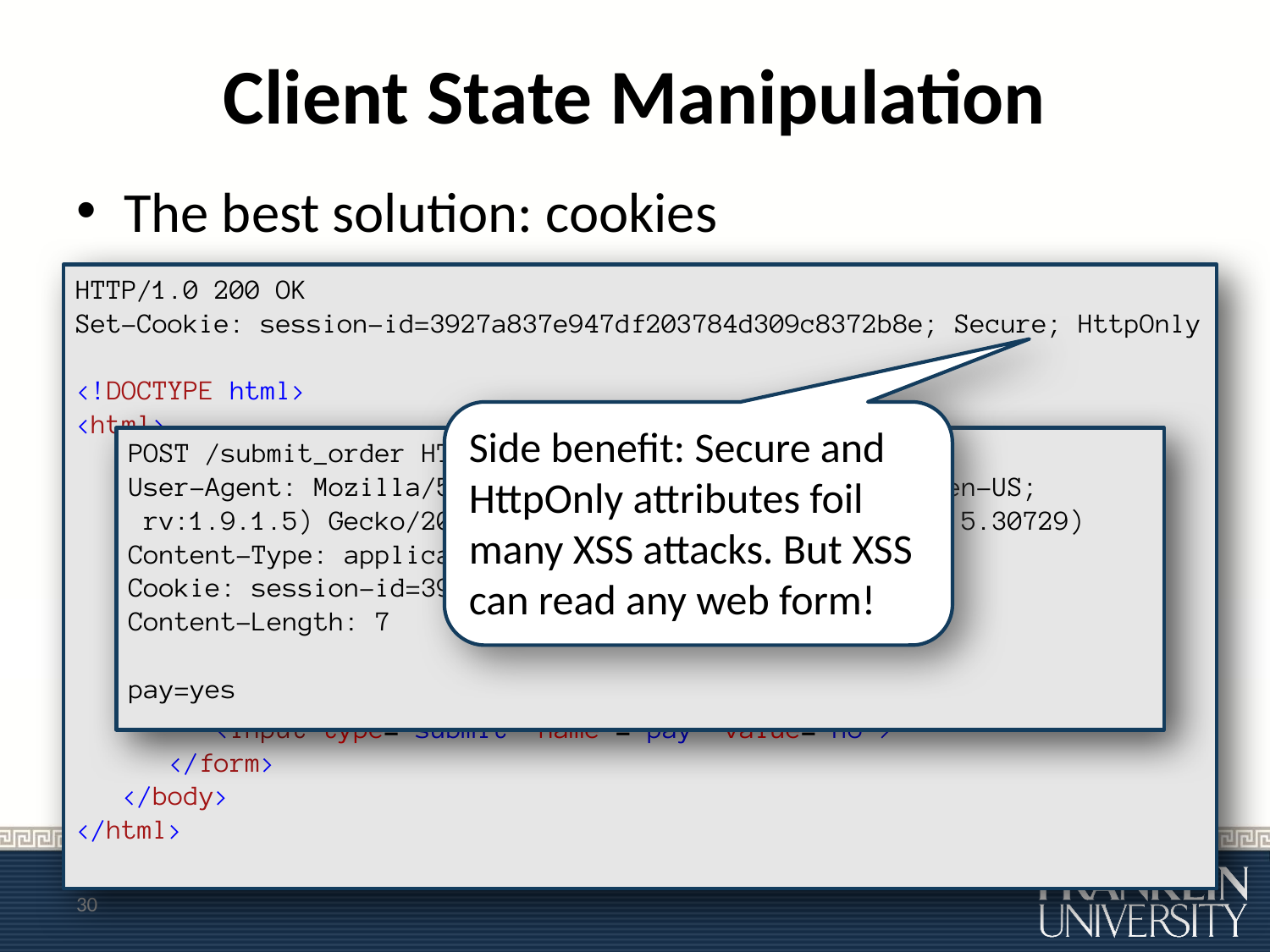

# Client State Manipulation
The best solution: cookies
HTTP/1.0 200 OK
Set-Cookie: session-id=3927a837e947df203784d309c8372b8e; Secure; HttpOnly

<!DOCTYPE html>
<html>
   <head>
      <title>Pay for Pizza</title>
   </head>
   <body>
      <form action="submit_order" method="post">
         The total cost is 5.50.
         Are you sure you would like to order?
         <input type="submit" name ="pay" value="yes">
         <input type="submit" name ="pay" value="no">
      </form>
   </body>
</html>

Side benefit: Secure and HttpOnly attributes foil many XSS attacks. But XSS can read any web form!
POST /submit_order HTTP/1.1
User-Agent: Mozilla/5.0 (Windows; U; Windows NT 6.1; en-US;
 rv:1.9.1.5) Gecko/20091102 Firefox/3.5.5 (.NET CLR 3.5.30729)
Content-Type: application/x-www-form-urlencoded
Cookie: session-id=3927a837e947df203784d309c8372b8e
Content-Length: 7

pay=yes
30